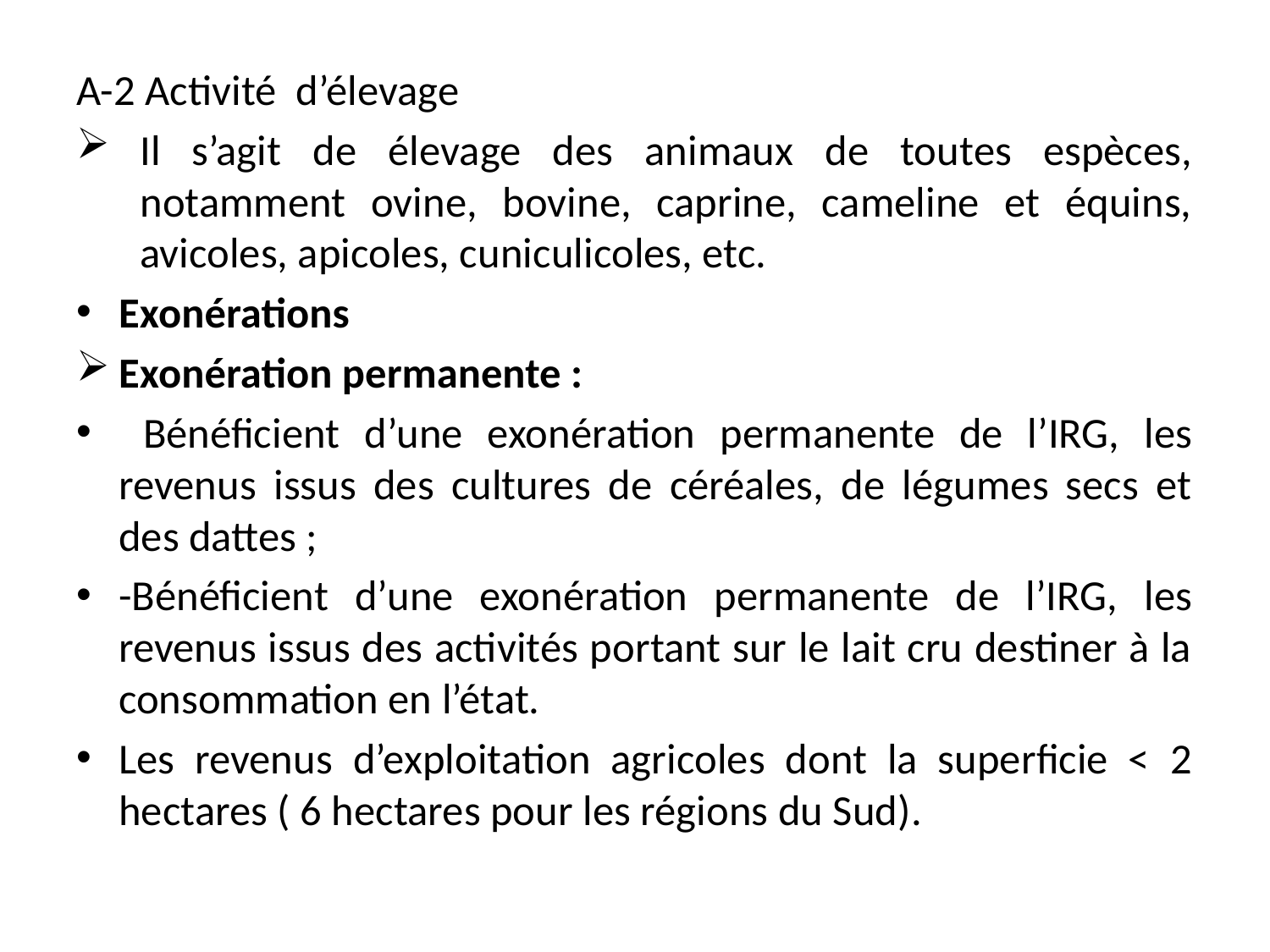

A-2 Activité  d’élevage
Il s’agit de élevage des animaux de toutes espèces, notamment ovine, bovine, caprine, cameline et équins, avicoles, apicoles, cuniculicoles, etc.
Exonérations
Exonération permanente :
 Bénéficient d’une exonération permanente de l’IRG, les revenus issus des cultures de céréales, de légumes secs et des dattes ;
-Bénéficient d’une exonération permanente de l’IRG, les revenus issus des activités portant sur le lait cru destiner à la consommation en l’état.
Les revenus d’exploitation agricoles dont la superficie < 2 hectares ( 6 hectares pour les régions du Sud).